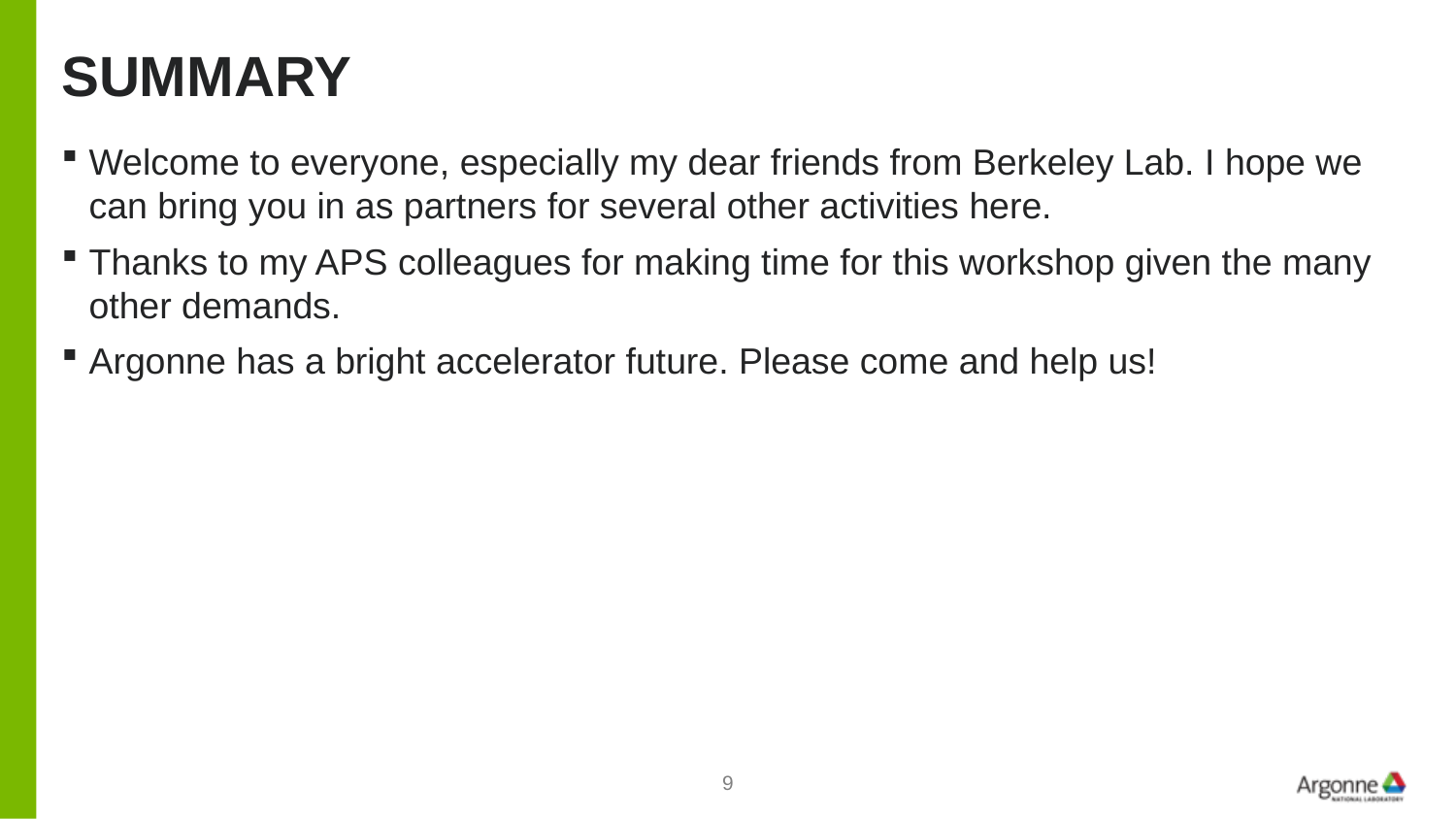

# Summary
Welcome to everyone, especially my dear friends from Berkeley Lab. I hope we can bring you in as partners for several other activities here.
Thanks to my APS colleagues for making time for this workshop given the many other demands.
Argonne has a bright accelerator future. Please come and help us!
9